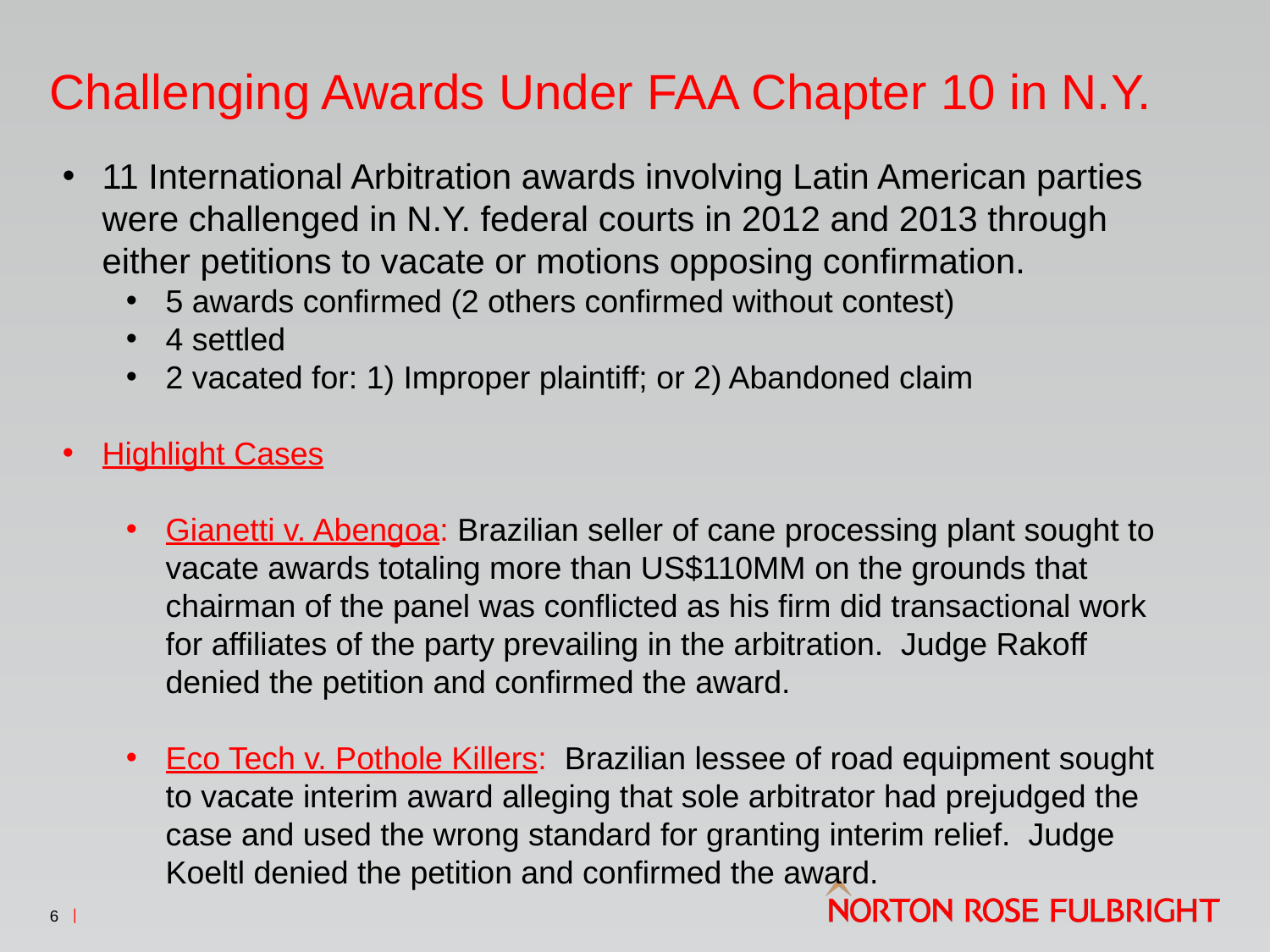

# Challenging Awards Under FAA Chapter 10 in N.Y.
11 International Arbitration awards involving Latin American parties were challenged in N.Y. federal courts in 2012 and 2013 through either petitions to vacate or motions opposing confirmation.
5 awards confirmed (2 others confirmed without contest)
4 settled
2 vacated for: 1) Improper plaintiff; or 2) Abandoned claim

Highlight Cases

Gianetti v. Abengoa: Brazilian seller of cane processing plant sought to vacate awards totaling more than US$110MM on the grounds that chairman of the panel was conflicted as his firm did transactional work for affiliates of the party prevailing in the arbitration.  Judge Rakoff denied the petition and confirmed the award.

Eco Tech v. Pothole Killers:  Brazilian lessee of road equipment sought to vacate interim award alleging that sole arbitrator had prejudged the case and used the wrong standard for granting interim relief.  Judge Koeltl denied the petition and confirmed the award.
6